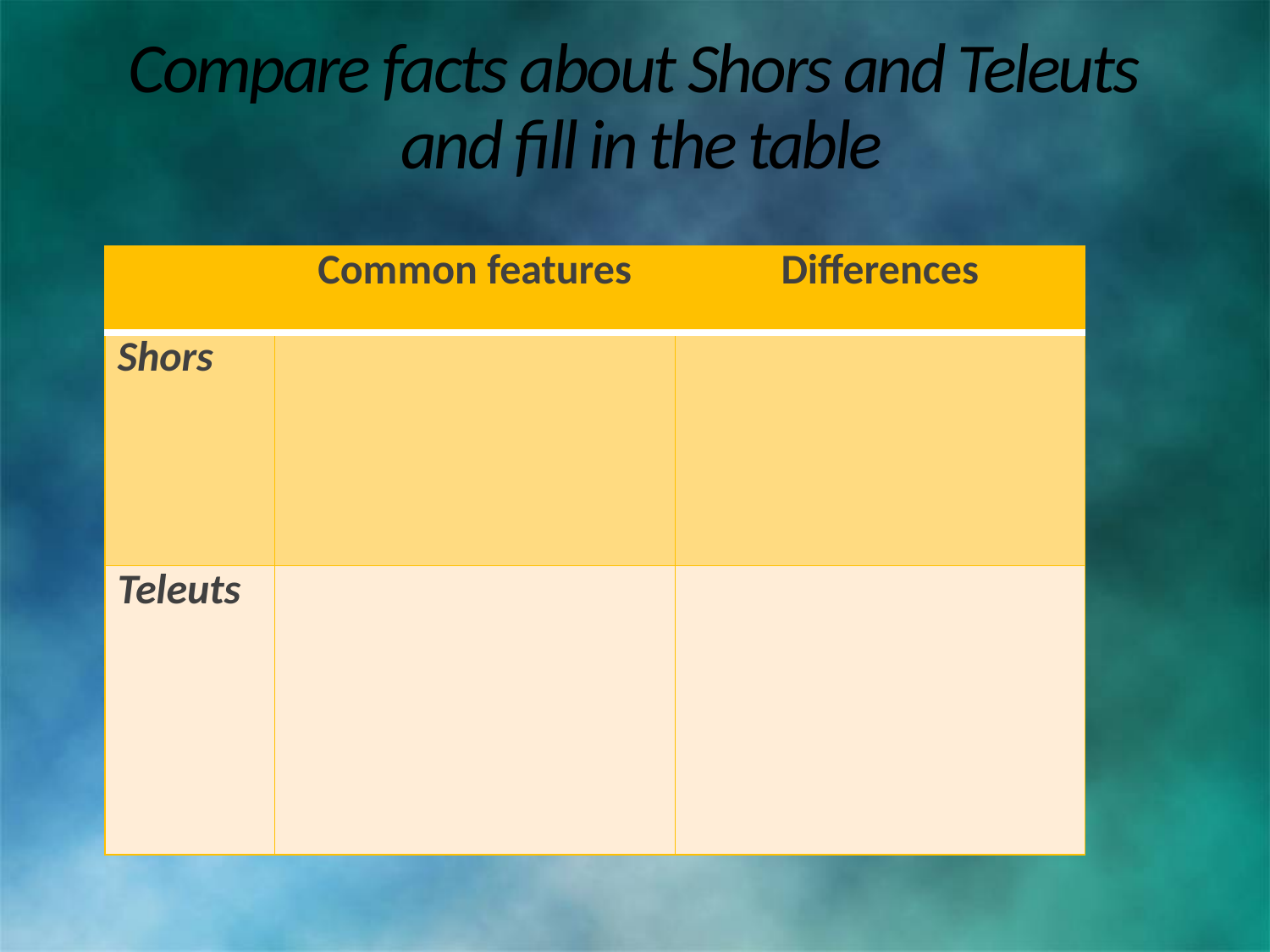

# Compare facts about Shors and Teleuts and fill in the table
|  | Common features | Differences |
| --- | --- | --- |
| Shors |  |  |
| Teleuts |  |  |